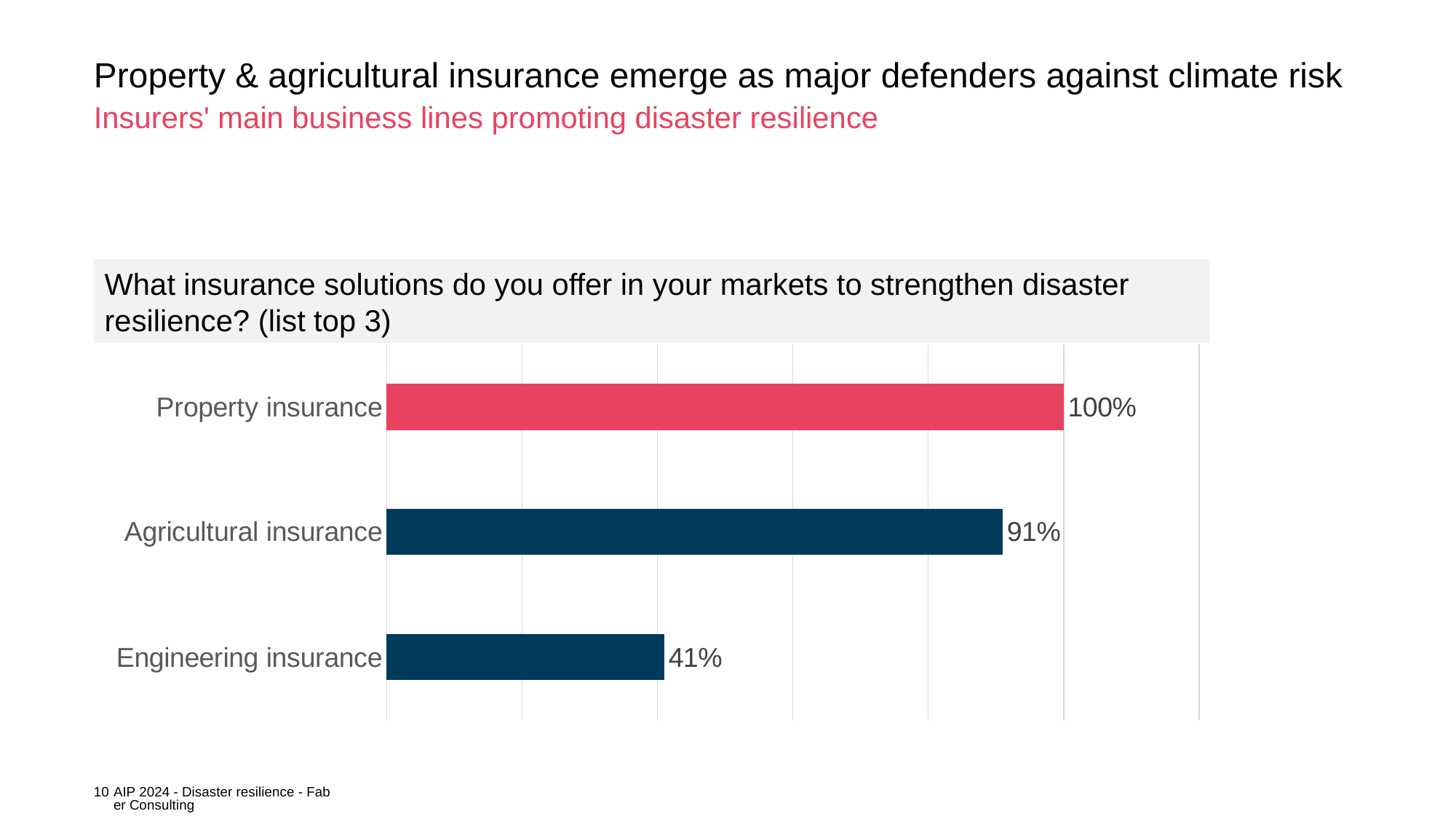

# Property & agricultural insurance emerge as major defenders against climate risk
Insurers' main business lines promoting disaster resilience
What insurance solutions do you offer in your markets to strengthen disaster resilience? (list top 3)

### Chart

| Category | Series 1 |
|---|---|
| Engineering insurance | 0.41 |
| Agricultural insurance | 0.91 |
| Property insurance | 1.0 |
10
AIP 2024 - Disaster resilience - Faber Consulting